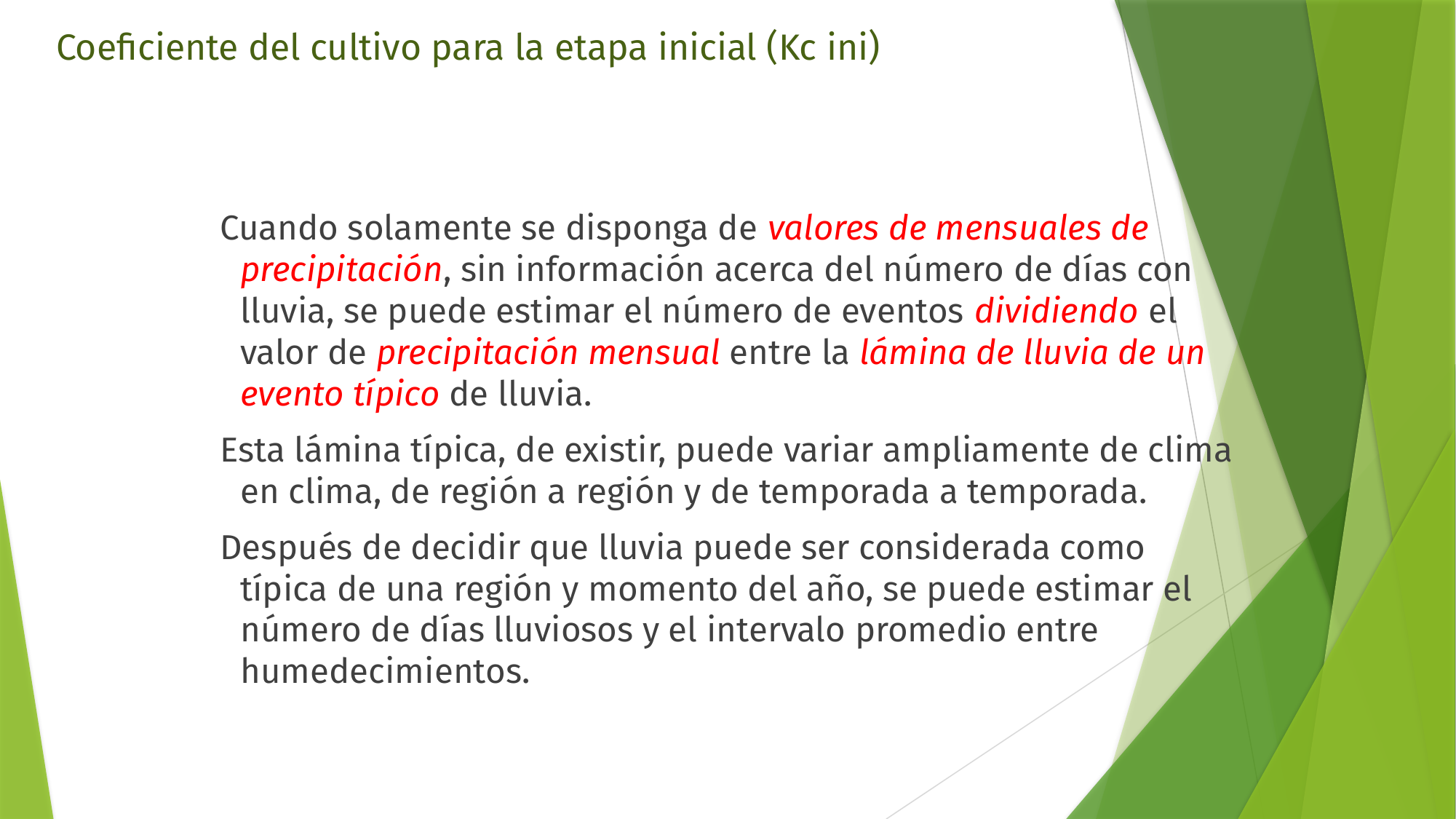

Coeficiente del cultivo para la etapa inicial (Kc ini)
# Cuando solamente se disponga de valores de mensuales de precipitación, sin información acerca del número de días con lluvia, se puede estimar el número de eventos dividiendo el valor de precipitación mensual entre la lámina de lluvia de un evento típico de lluvia.
Esta lámina típica, de existir, puede variar ampliamente de clima en clima, de región a región y de temporada a temporada.
Después de decidir que lluvia puede ser considerada como típica de una región y momento del año, se puede estimar el número de días lluviosos y el intervalo promedio entre humedecimientos.